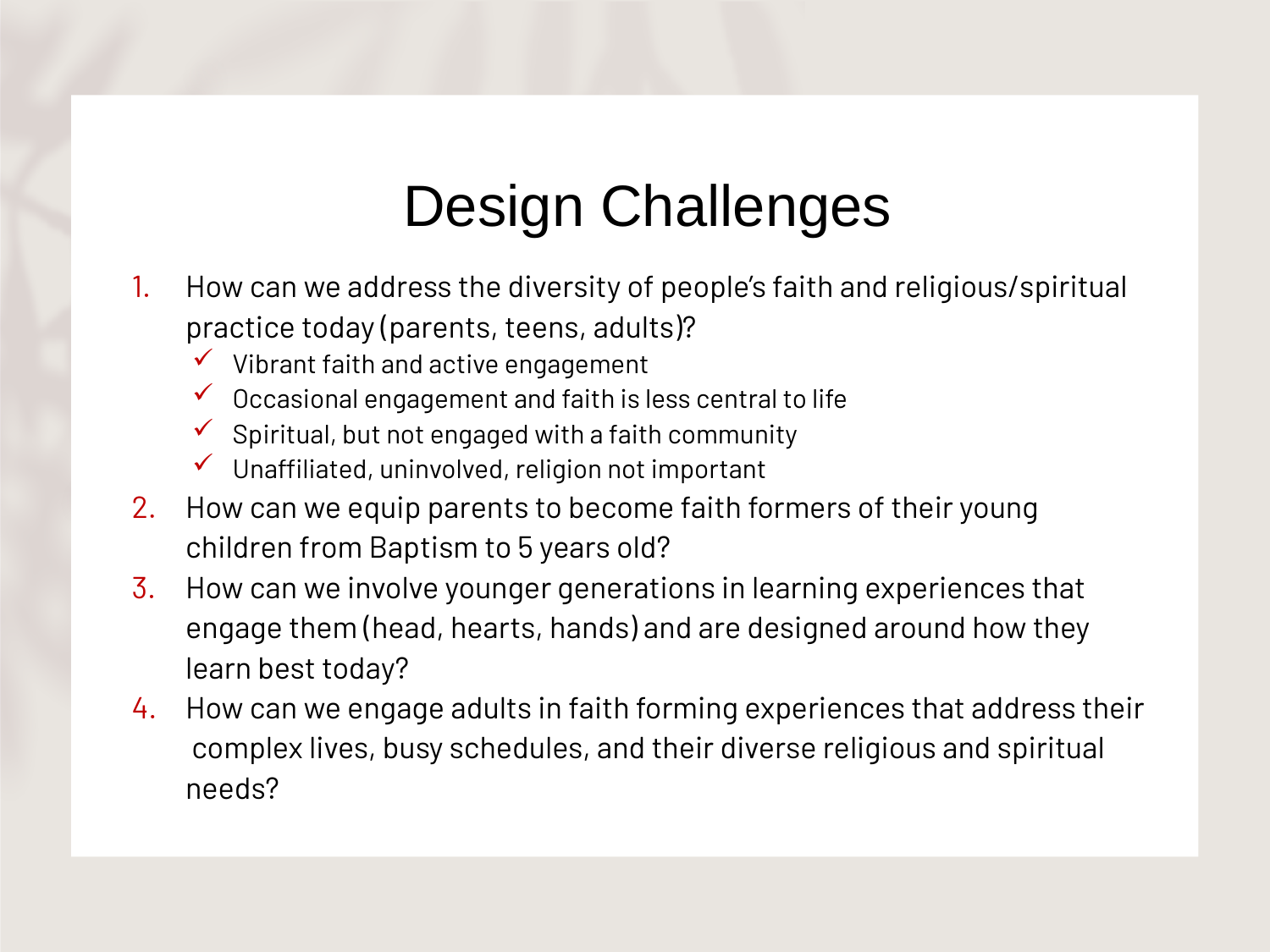

# Design Challenges
How can we address the diversity of people’s faith and religious/spiritual practice today (parents, teens, adults)?
Vibrant faith and active engagement
Occasional engagement and faith is less central to life
Spiritual, but not engaged with a faith community
Unaffiliated, uninvolved, religion not important
How can we equip parents to become faith formers of their young children from Baptism to 5 years old?
How can we involve younger generations in learning experiences that engage them (head, hearts, hands) and are designed around how they learn best today?
How can we engage adults in faith forming experiences that address their  complex lives, busy schedules, and their diverse religious and spiritual needs?